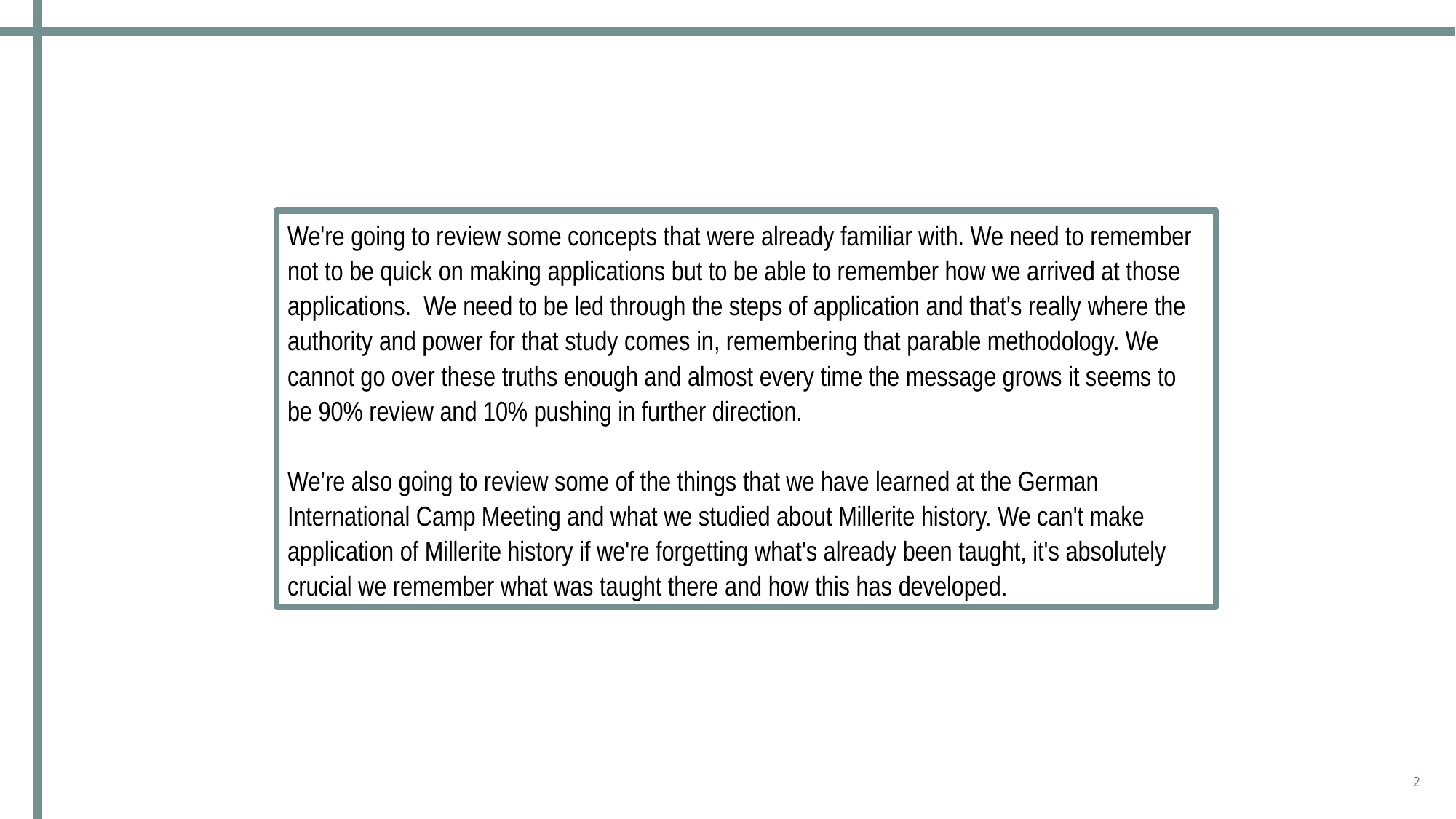

We're going to review some concepts that were already familiar with. We need to remember not to be quick on making applications but to be able to remember how we arrived at those applications.  We need to be led through the steps of application and that's really where the authority and power for that study comes in, remembering that parable methodology. We cannot go over these truths enough and almost every time the message grows it seems to be 90% review and 10% pushing in further direction.

We’re also going to review some of the things that we have learned at the German International Camp Meeting and what we studied about Millerite history. We can't make application of Millerite history if we're forgetting what's already been taught, it's absolutely crucial we remember what was taught there and how this has developed.
2